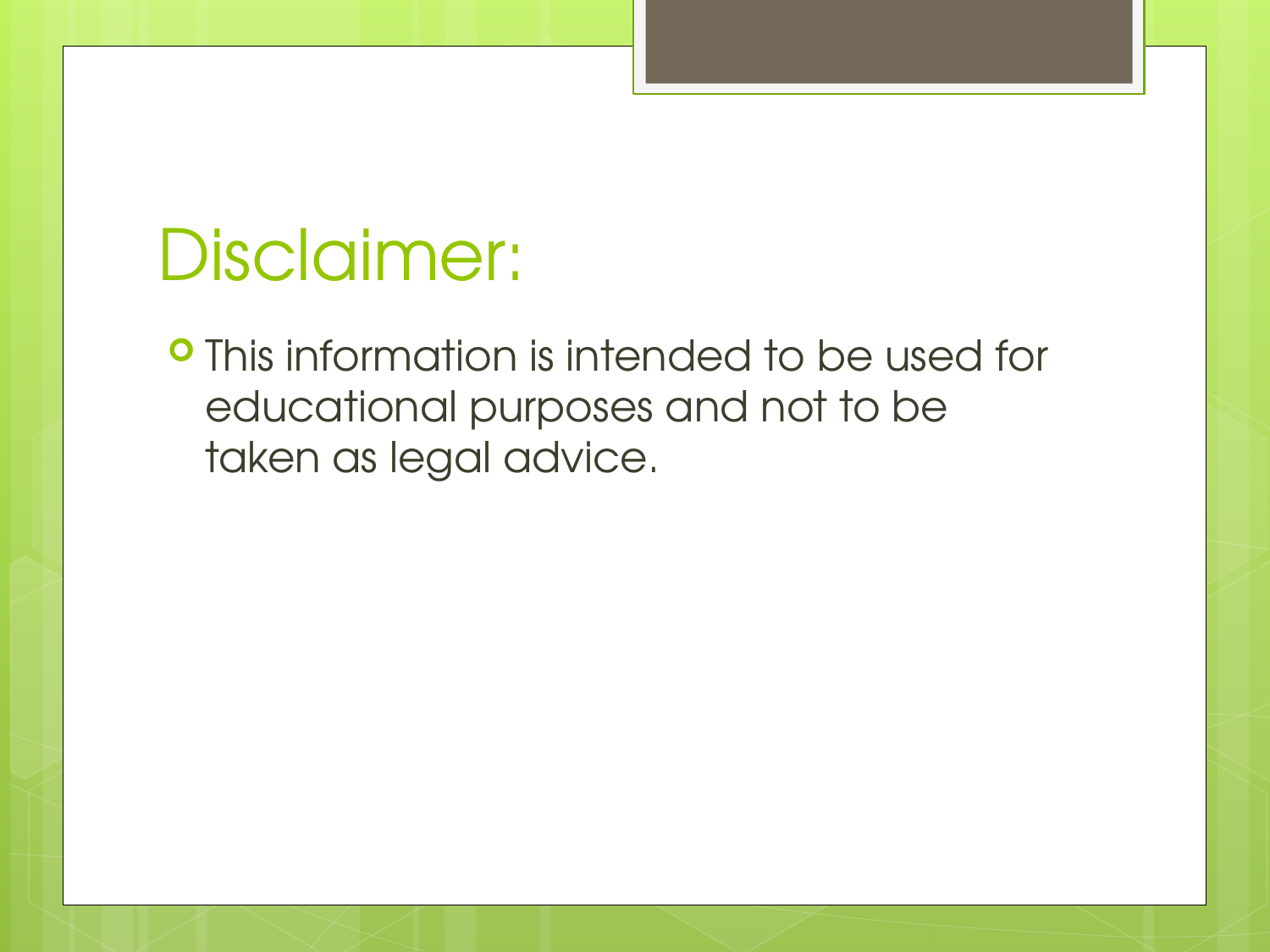

# Disclaimer:
This information is intended to be used for educational purposes and not to be taken as legal advice.